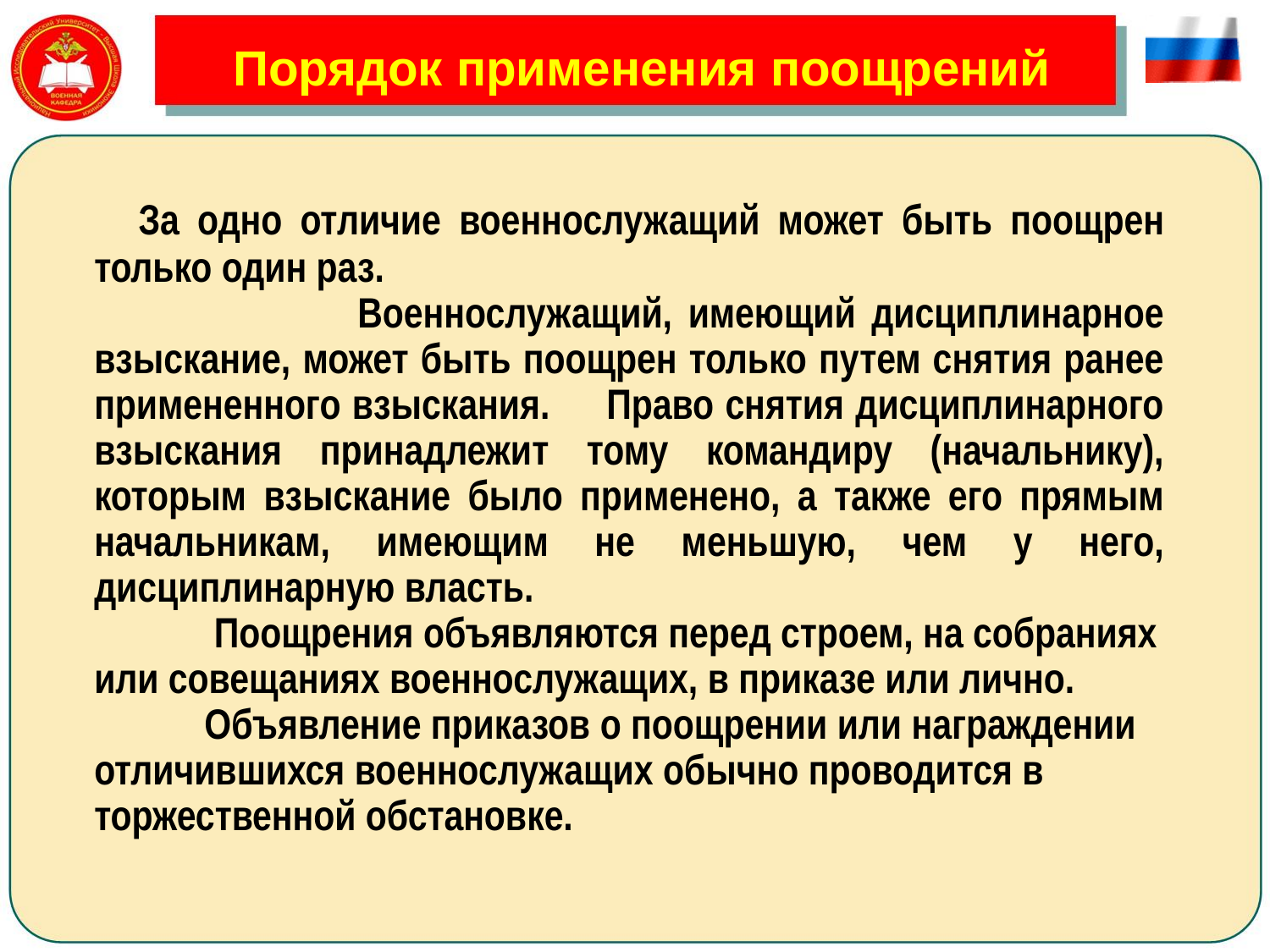

# Порядок применения поощрений
	  За одно отличие военнослужащий может быть поощрен только один раз.
                      Военнослужащий, имеющий дисциплинарное взыскание, может быть поощрен только путем снятия ранее примененного взыскания.     Право снятия дисциплинарного взыскания принадлежит тому командиру (начальнику), которым взыскание было применено, а также его прямым начальникам, имеющим не меньшую, чем у него, дисциплинарную власть.
                     Поощрения объявляются перед строем, на собраниях или совещаниях военнослужащих, в приказе или лично.
                    Объявление приказов о поощрении или награждении отличившихся военнослужащих обычно проводится в торжественной обстановке.